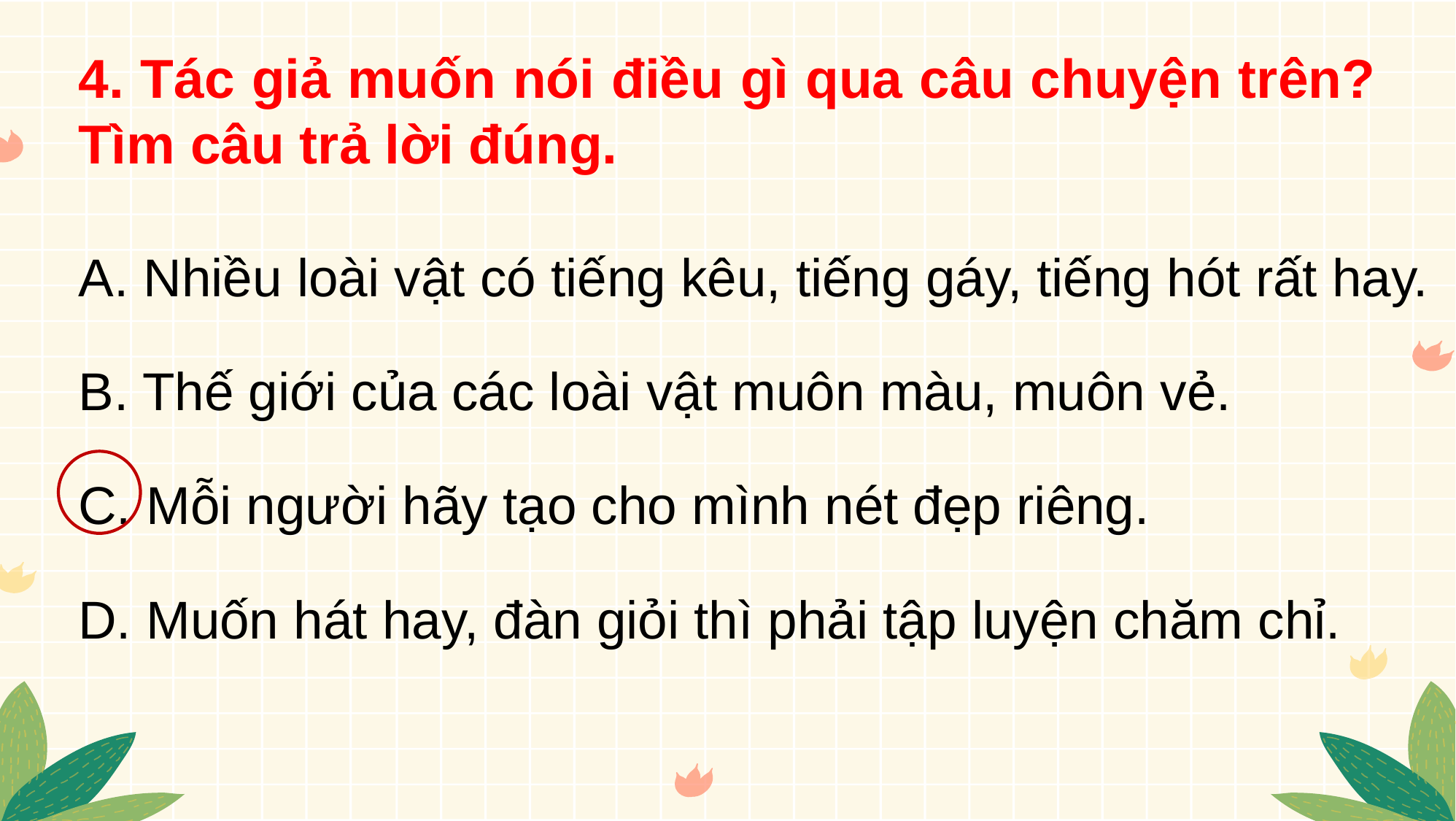

4. Tác giả muốn nói điều gì qua câu chuyện trên? Tìm câu trả lời đúng.
A. Nhiều loài vật có tiếng kêu, tiếng gáy, tiếng hót rất hay.
B. Thế giới của các loài vật muôn màu, muôn vẻ.
C. Mỗi người hãy tạo cho mình nét đẹp riêng.
D. Muốn hát hay, đàn giỏi thì phải tập luyện chăm chỉ.